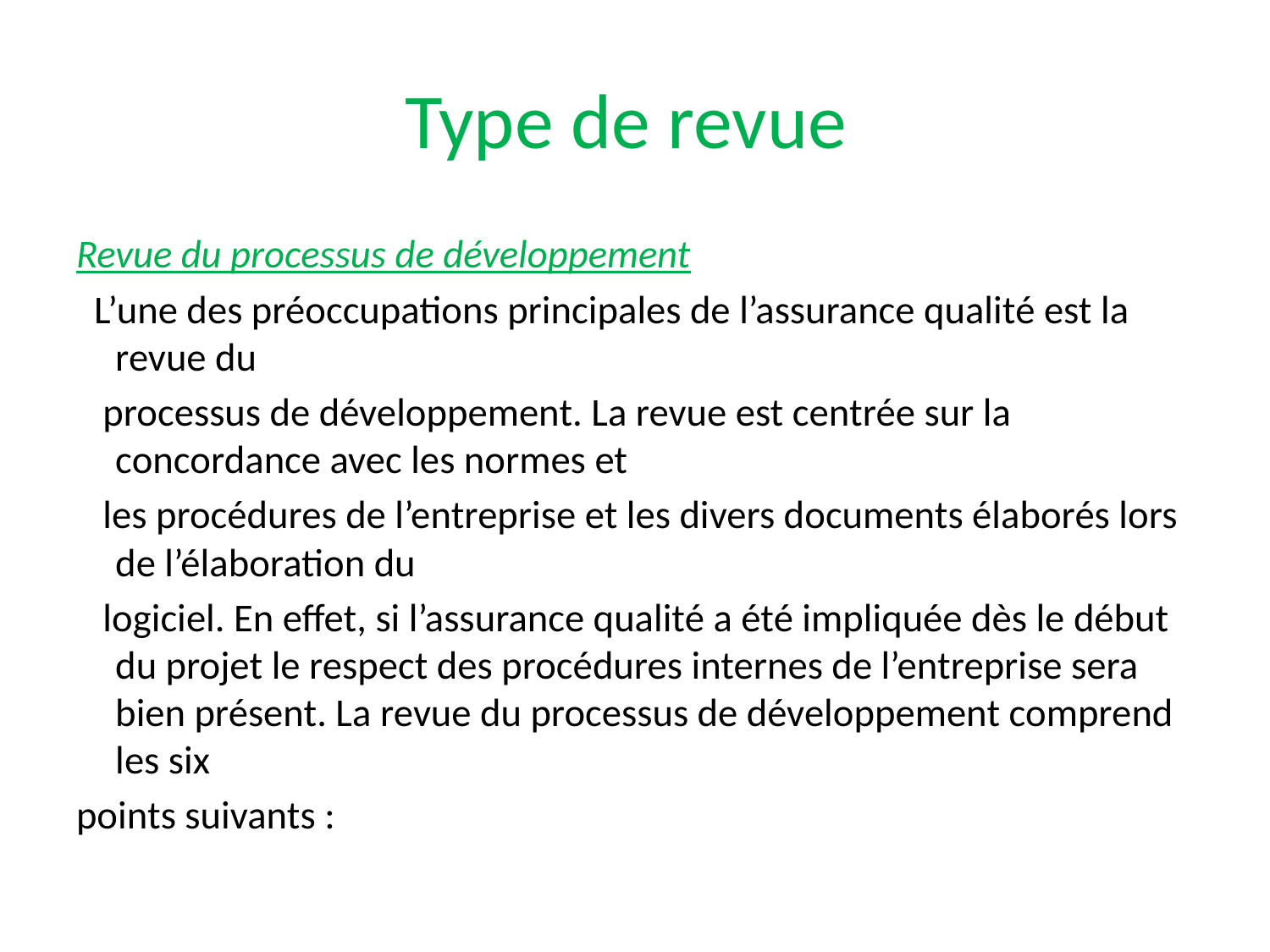

# Type de revue
Revue du processus de développement
  L’une des préoccupations principales de l’assurance qualité est la revue du
   processus de développement. La revue est centrée sur la concordance avec les normes et
   les procédures de l’entreprise et les divers documents élaborés lors de l’élaboration du
   logiciel. En effet, si l’assurance qualité a été impliquée dès le début du projet le respect des procédures internes de l’entreprise sera bien présent. La revue du processus de développement comprend les six
points suivants :